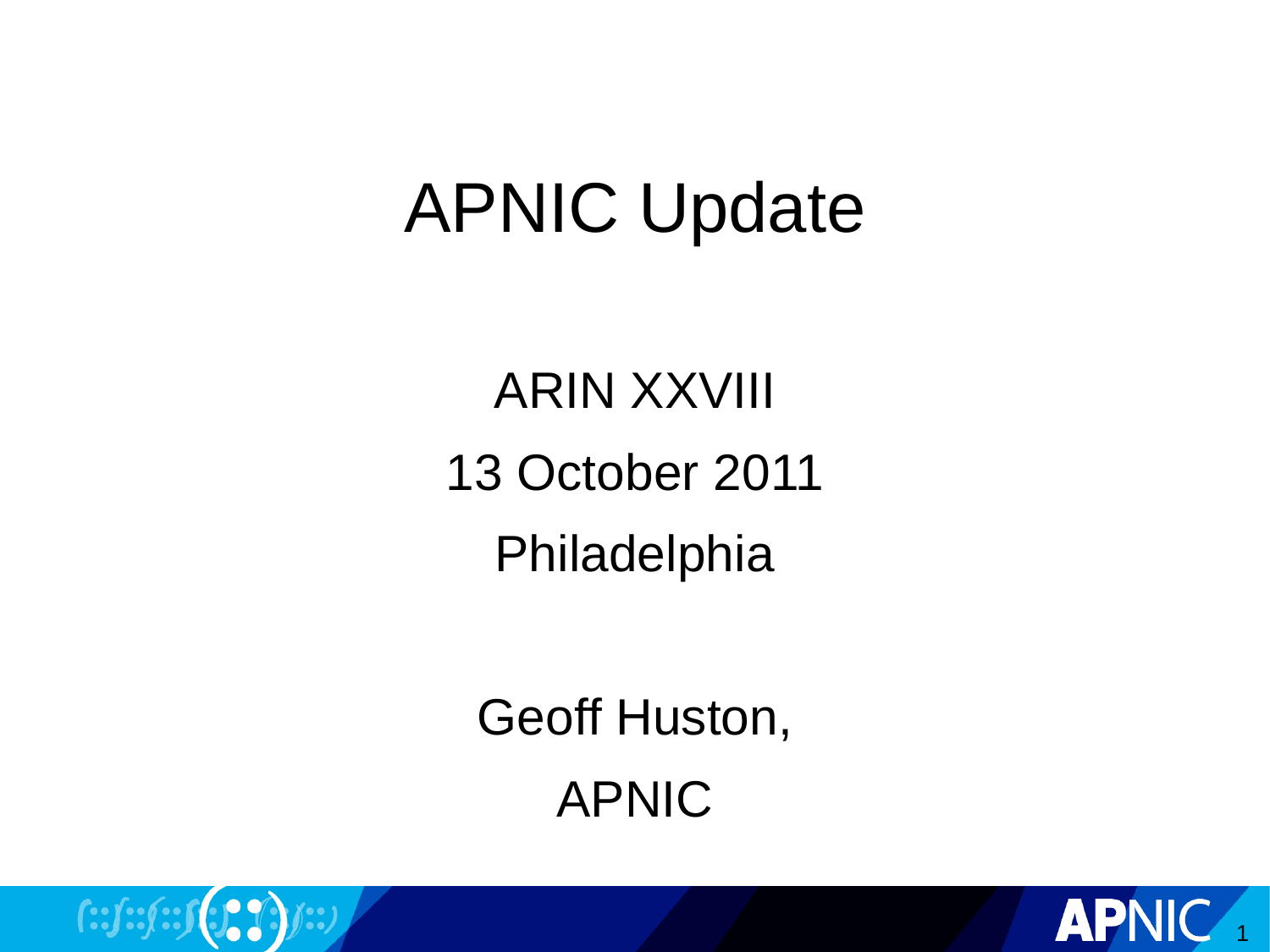

# APNIC Update
ARIN XXVIII
13 October 2011
Philadelphia

Geoff Huston,
APNIC

1